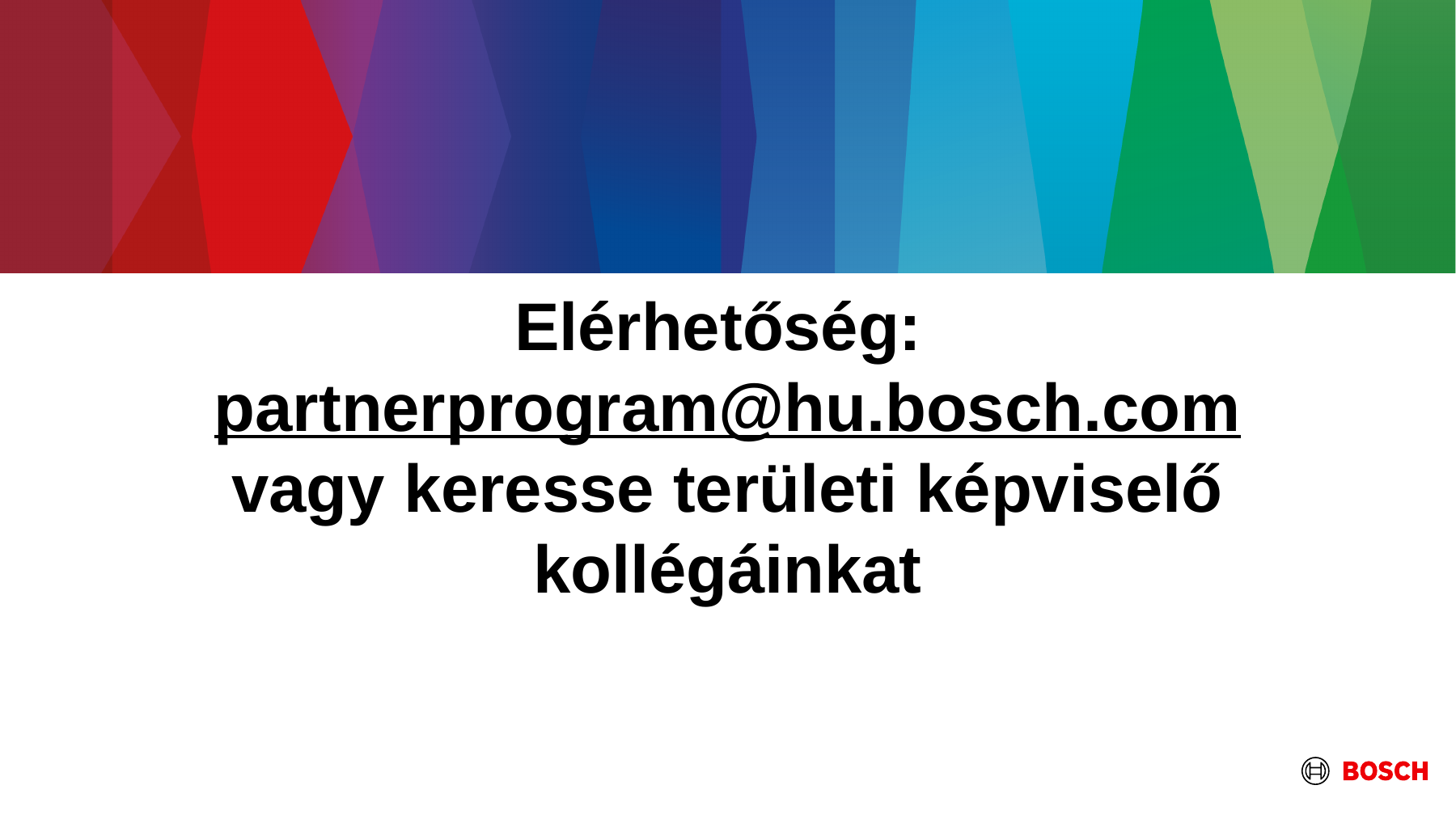

# Elérhetőség: partnerprogram@hu.bosch.com vagy keresse területi képviselő kollégáinkat